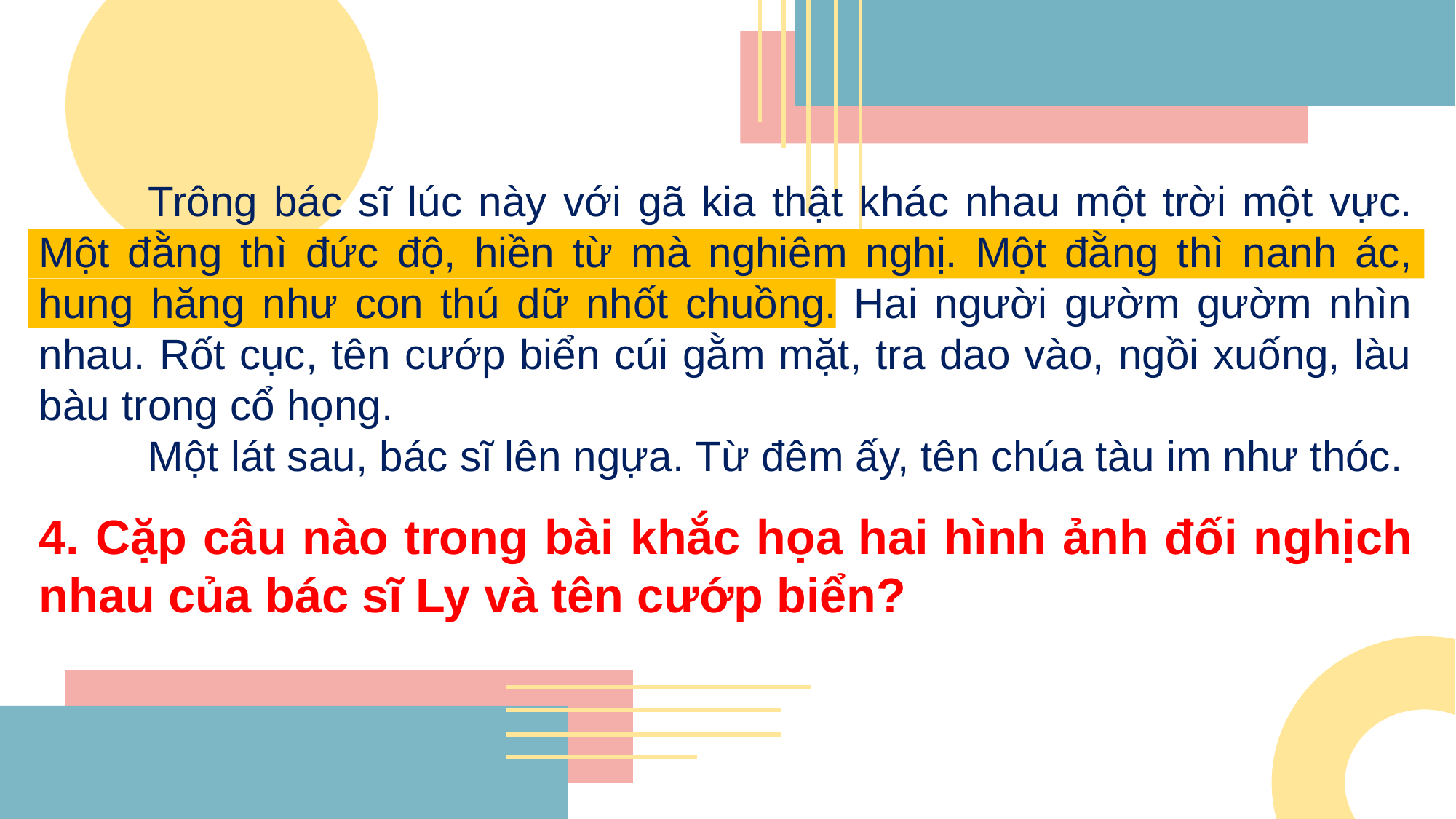

Trông bác sĩ lúc này với gã kia thật khác nhau một trời một vực. Một đằng thì đức độ, hiền từ mà nghiêm nghị. Một đằng thì nanh ác, hung hăng như con thú dữ nhốt chuồng. Hai người gườm gườm nhìn nhau. Rốt cục, tên cướp biển cúi gằm mặt, tra dao vào, ngồi xuống, làu bàu trong cổ họng.
	Một lát sau, bác sĩ lên ngựa. Từ đêm ấy, tên chúa tàu im như thóc.

4. Cặp câu nào trong bài khắc họa hai hình ảnh đối nghịch nhau của bác sĩ Ly và tên cướp biển?